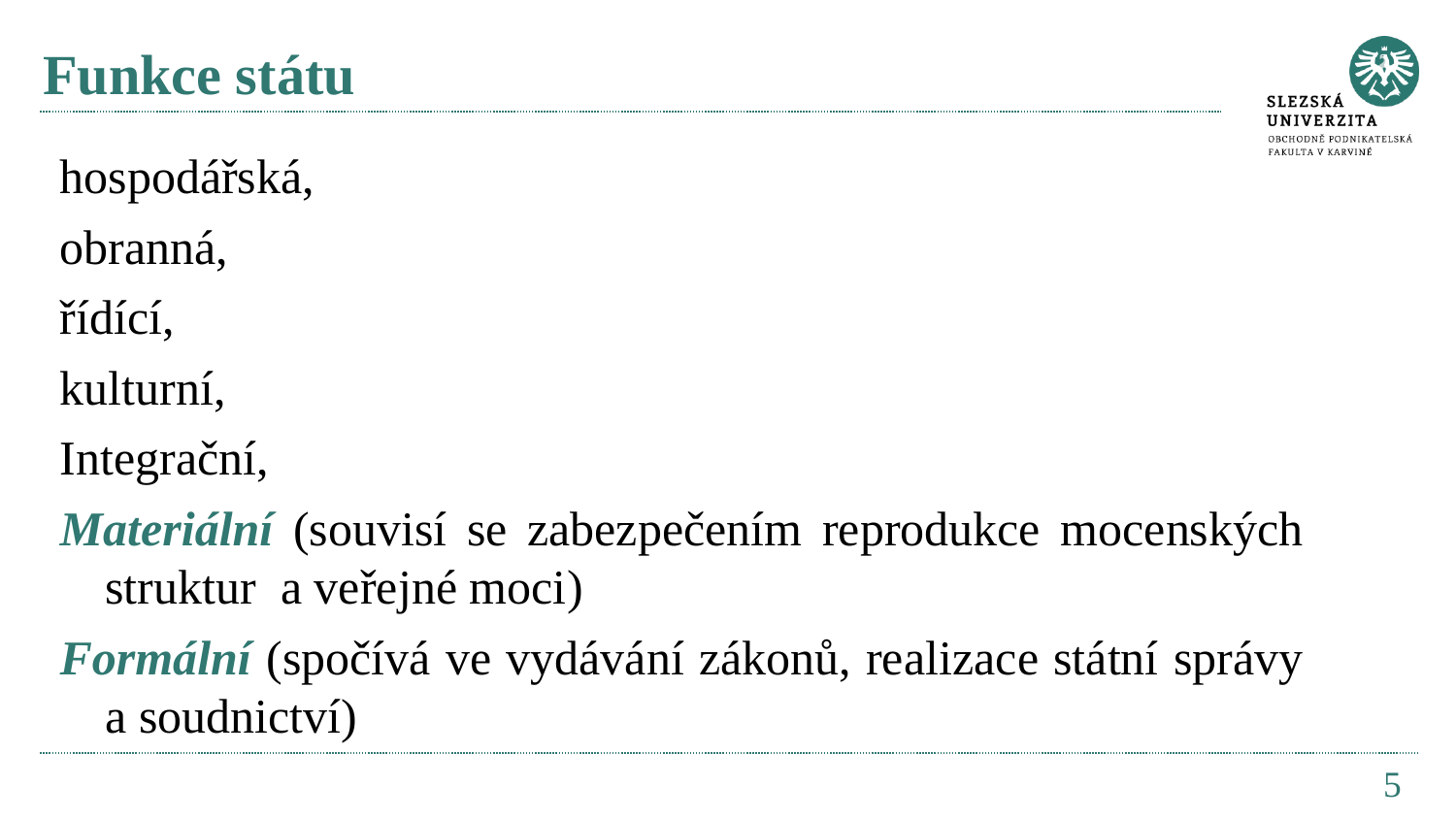

# Funkce státu
hospodářská,
obranná,
řídící,
kulturní,
Integrační,
Materiální (souvisí se zabezpečením reprodukce mocenských struktur  a veřejné moci)
Formální (spočívá ve vydávání zákonů, realizace státní správy a soudnictví)

5